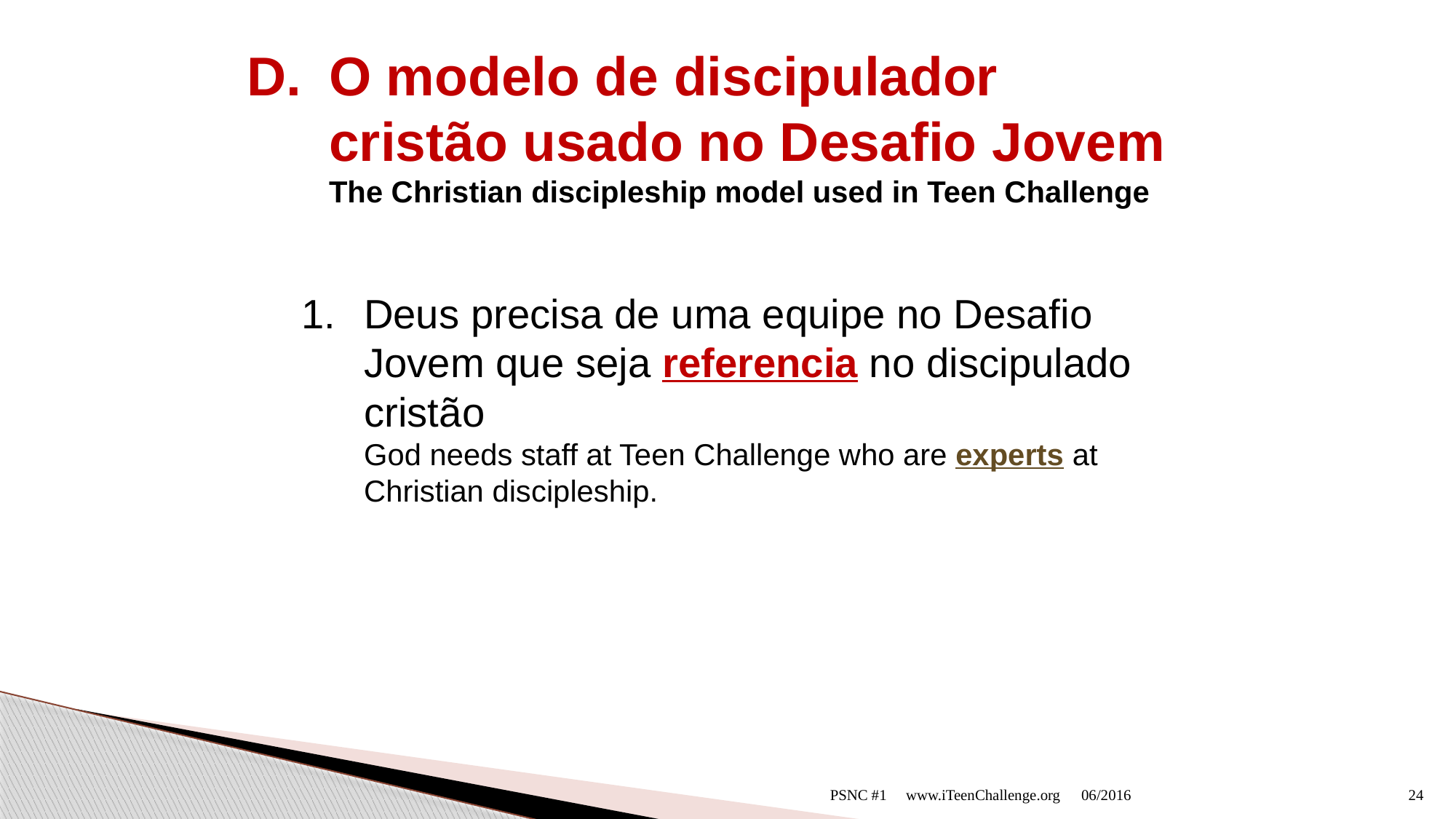

# D. 	O modelo de discipulador cristão usado no Desafio Jovem The Christian discipleship model used in Teen Challenge
1.	Deus precisa de uma equipe no Desafio Jovem que seja referencia no discipulado cristão
God needs staff at Teen Challenge who are experts at Christian discipleship.

06/2016
PSNC #1     www.iTeenChallenge.org
24